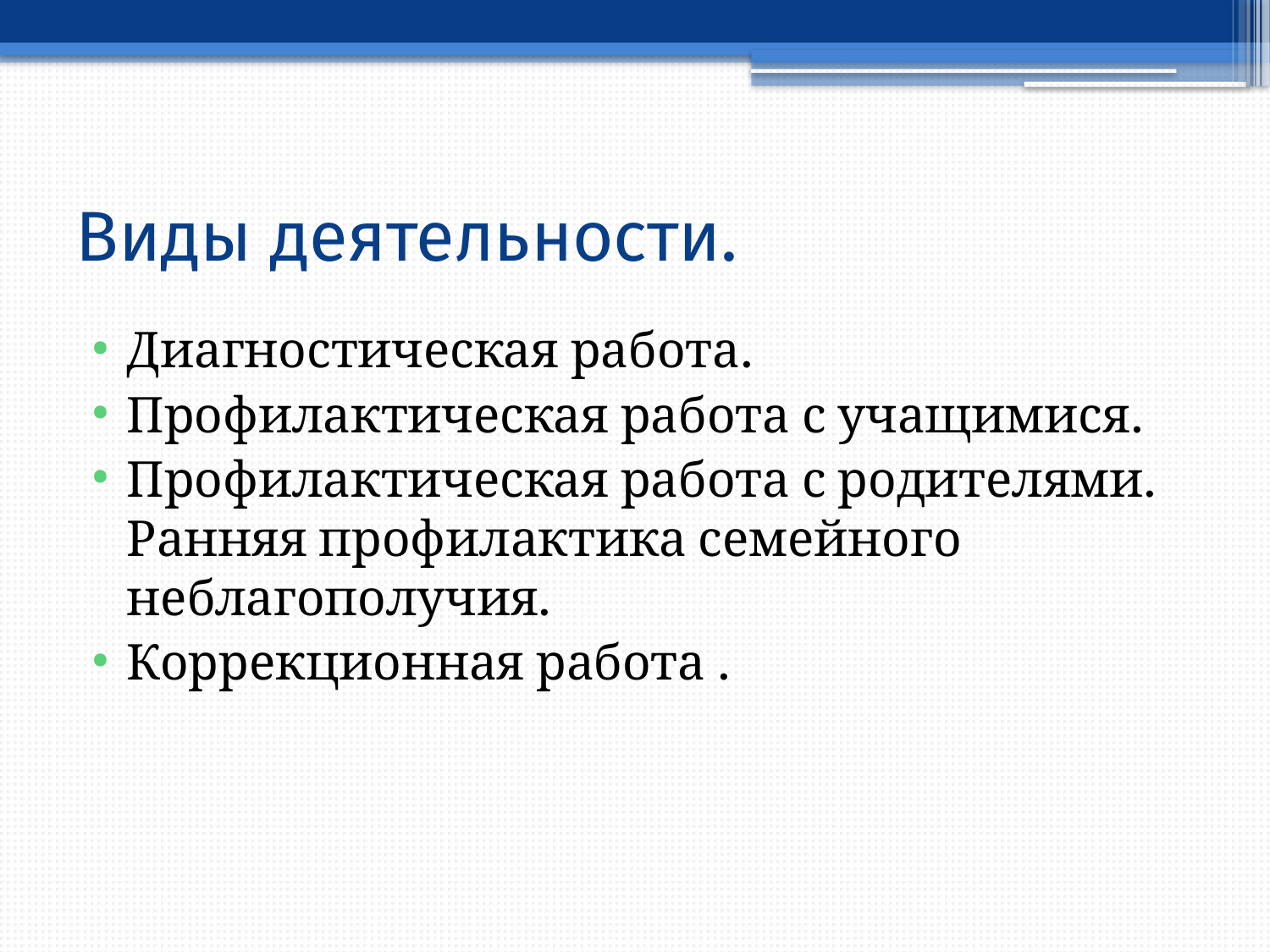

# Виды деятельности.
Диагностическая работа.
Профилактическая работа с учащимися.
Профилактическая работа с родителями. Ранняя профилактика семейного неблагополучия.
Коррекционная работа .